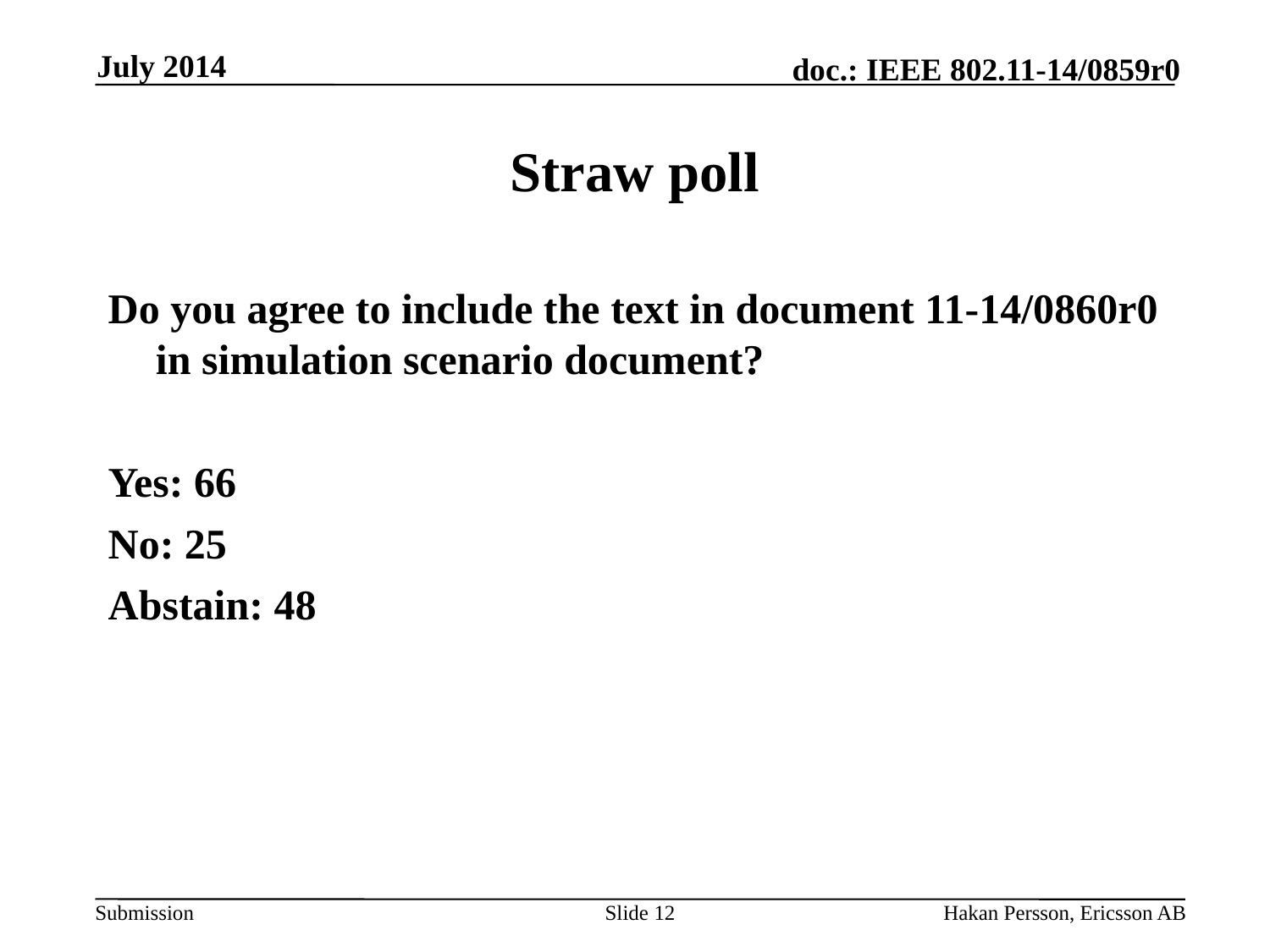

July 2014
# Straw poll
Do you agree to include the text in document 11-14/0860r0 in simulation scenario document?

Yes: 66
No: 25
Abstain: 48

Slide 12
Hakan Persson, Ericsson AB